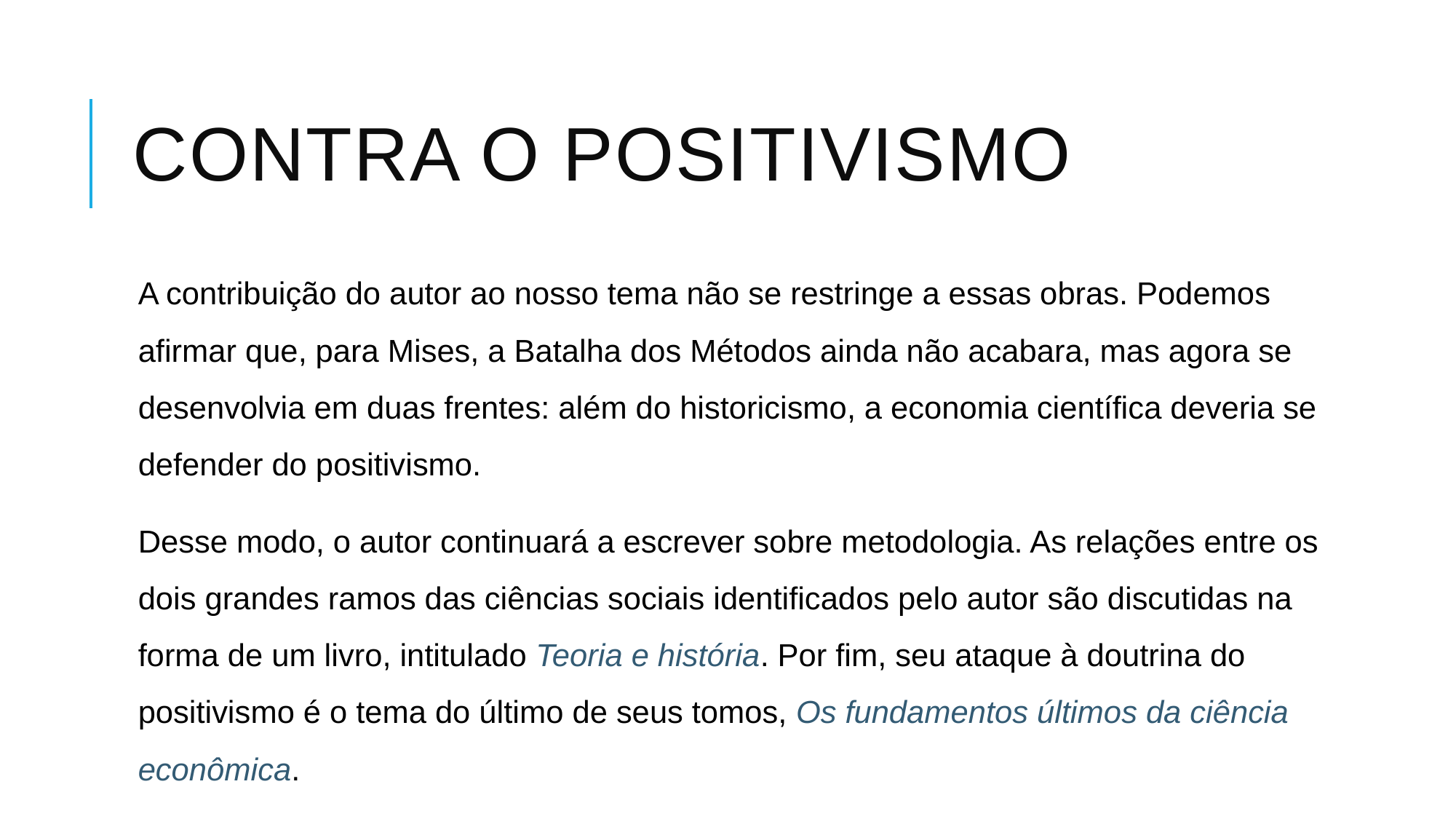

# Contra o positivismo
A contribuição do autor ao nosso tema não se restringe a essas obras. Podemos afirmar que, para Mises, a Batalha dos Métodos ainda não acabara, mas agora se desenvolvia em duas frentes: além do historicismo, a economia científica deveria se defender do positivismo.
Desse modo, o autor continuará a escrever sobre metodologia. As relações entre os dois grandes ramos das ciências sociais identificados pelo autor são discutidas na forma de um livro, intitulado Teoria e história. Por fim, seu ataque à doutrina do positivismo é o tema do último de seus tomos, Os fundamentos últimos da ciência econômica.